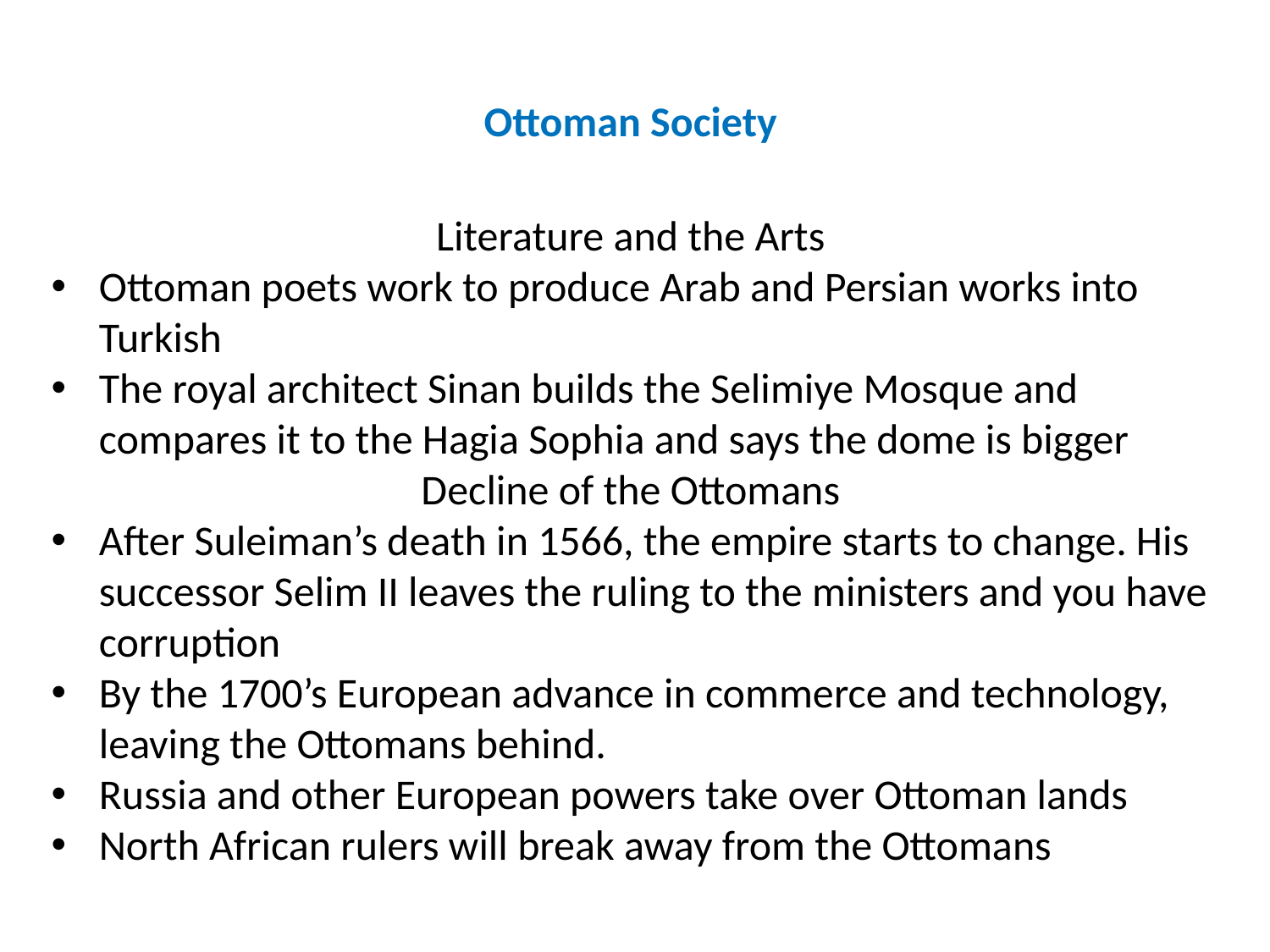

Ottoman Society
Literature and the Arts
Ottoman poets work to produce Arab and Persian works into Turkish
The royal architect Sinan builds the Selimiye Mosque and compares it to the Hagia Sophia and says the dome is bigger
Decline of the Ottomans
After Suleiman’s death in 1566, the empire starts to change. His successor Selim II leaves the ruling to the ministers and you have corruption
By the 1700’s European advance in commerce and technology, leaving the Ottomans behind.
Russia and other European powers take over Ottoman lands
North African rulers will break away from the Ottomans